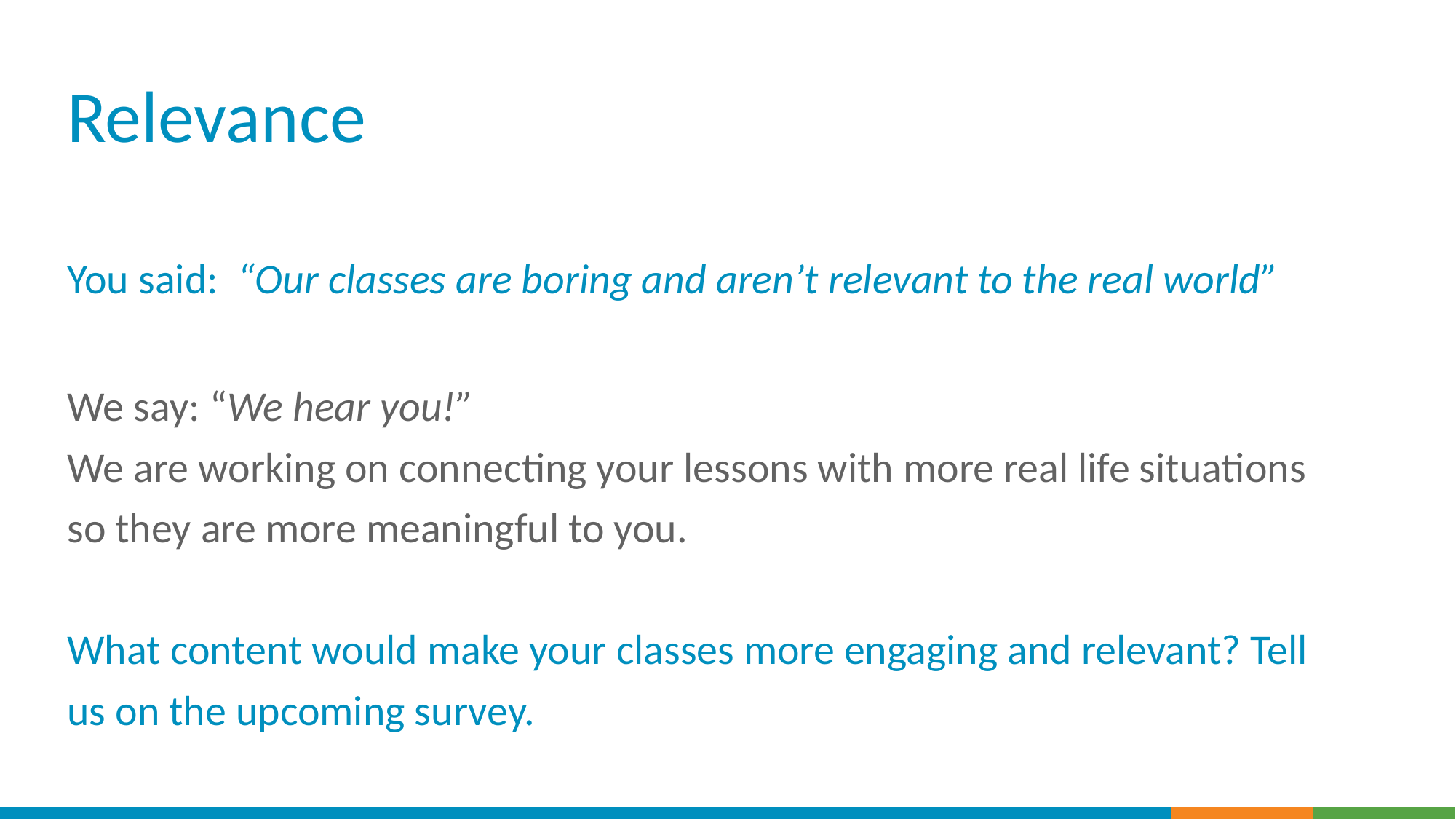

# Relevance
You said:  “Our classes are boring and aren’t relevant to the real world”
We say: “We hear you!”
We are working on connecting your lessons with more real life situations so they are more meaningful to you.
What content would make your classes more engaging and relevant? Tell us on the upcoming survey.